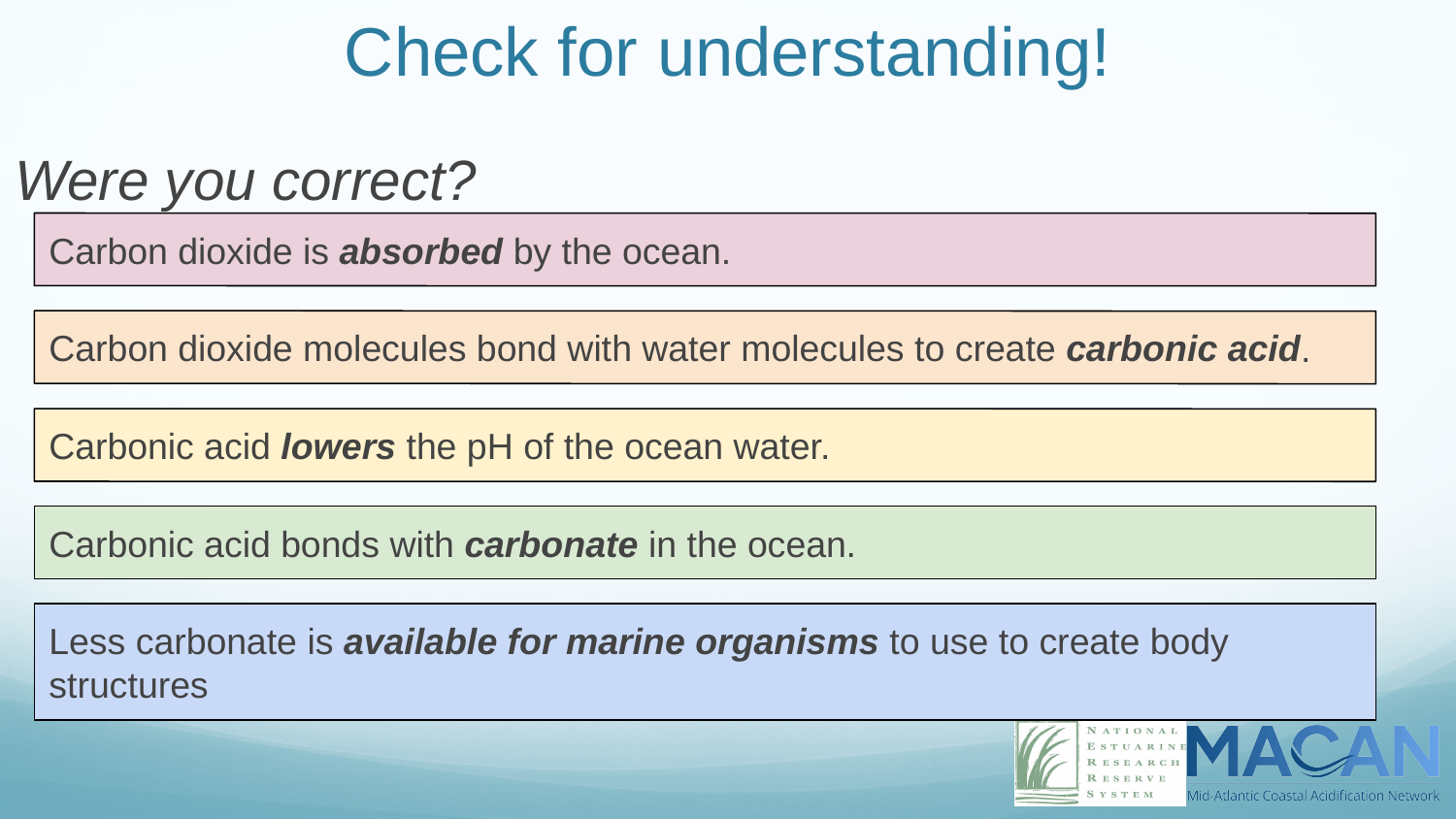

# Check for understanding!
Were you correct?
Carbon dioxide is absorbed by the ocean.
Carbon dioxide molecules bond with water molecules to create carbonic acid.
Carbonic acid lowers the pH of the ocean water.
Carbonic acid bonds with carbonate in the ocean.
Less carbonate is available for marine organisms to use to create body structures